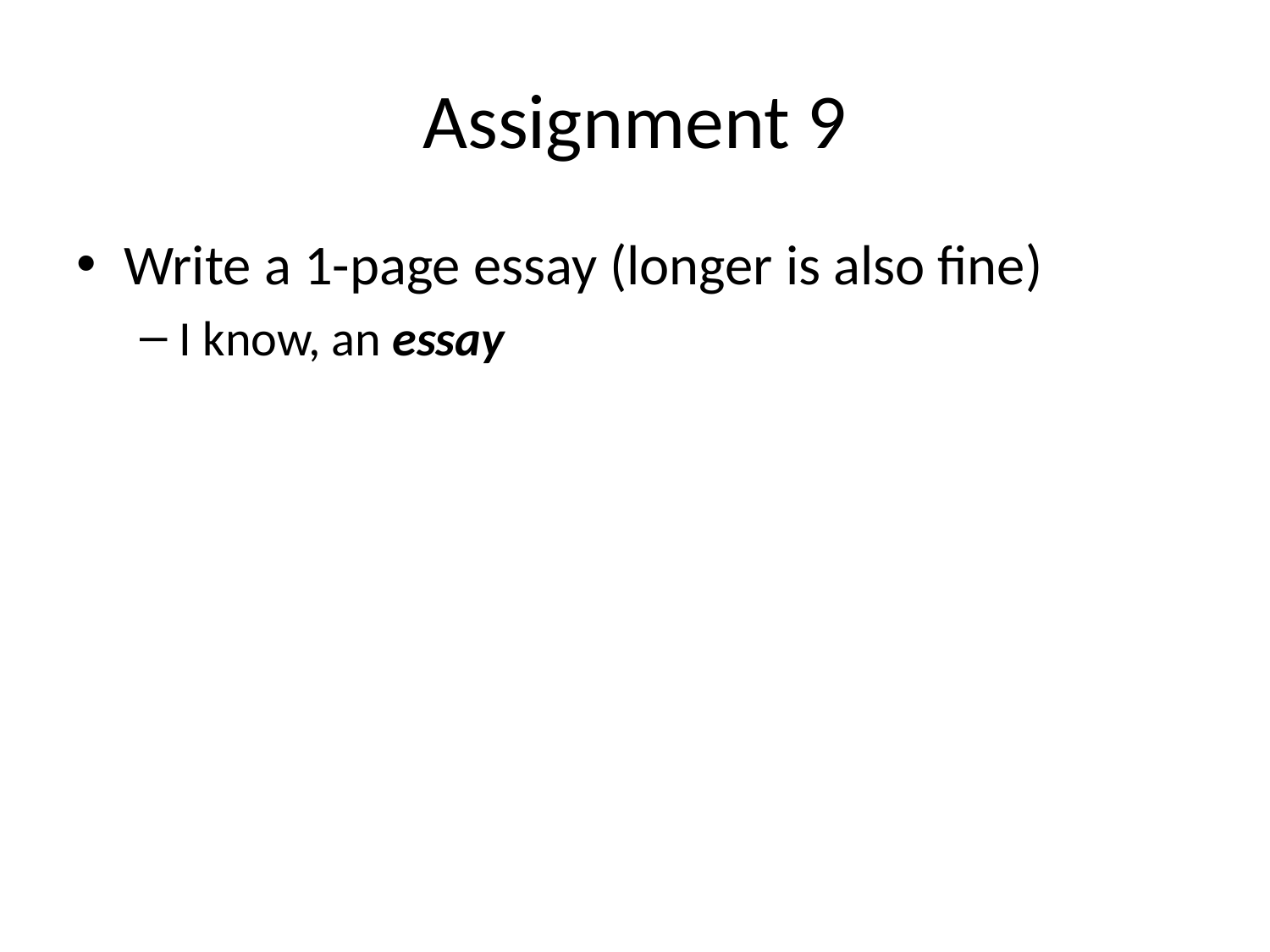

# Assignment 9
Write a 1-page essay (longer is also fine)
I know, an essay